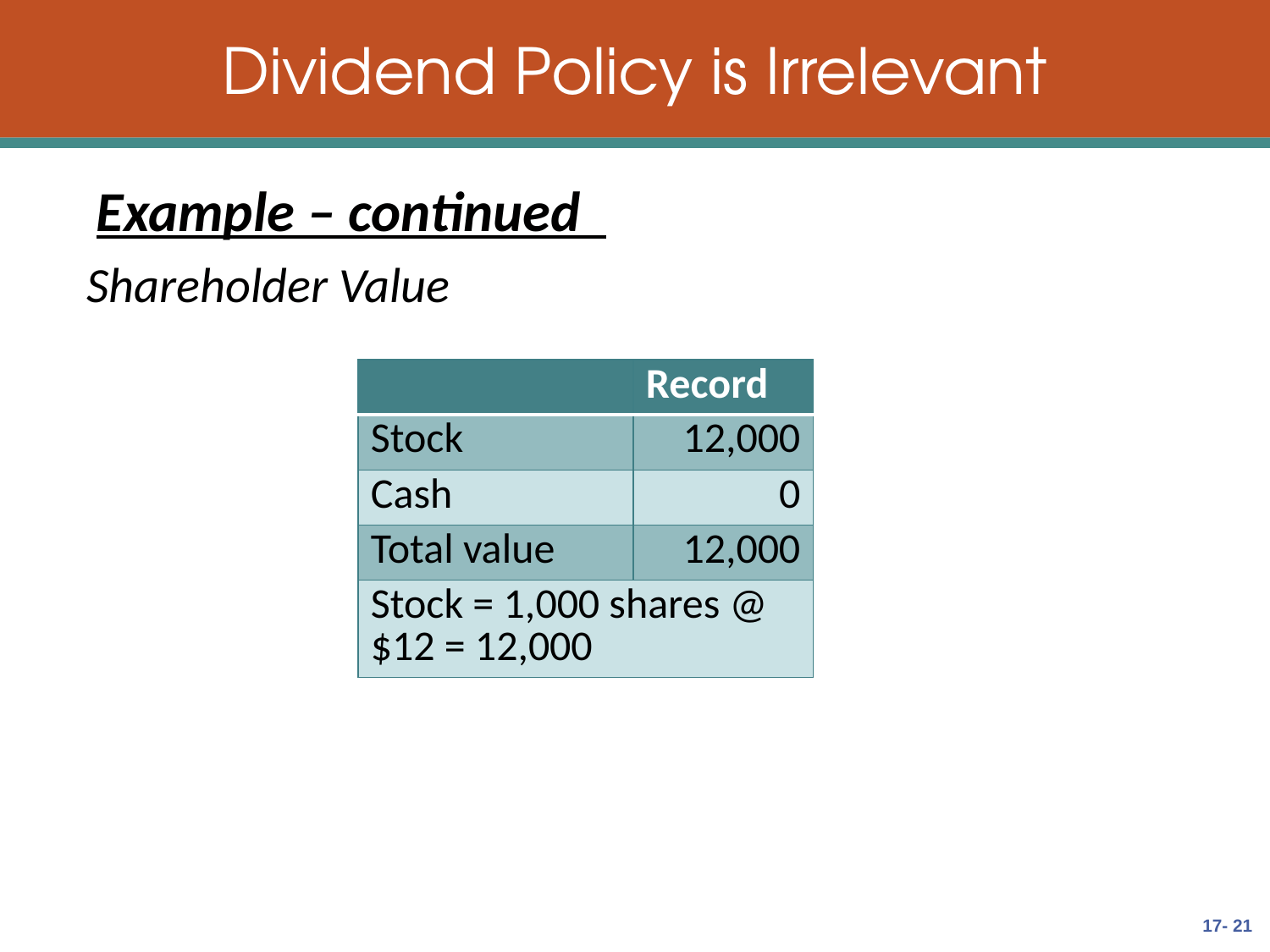

# Dividend Policy is Irrelevant
 Example – continued
Shareholder Value

|  | Record |
| --- | --- |
| Stock | 12,000 |
| Cash | 0 |
| Total value | 12,000 |
| Stock = 1,000 shares @ $12 = 12,000 |  |